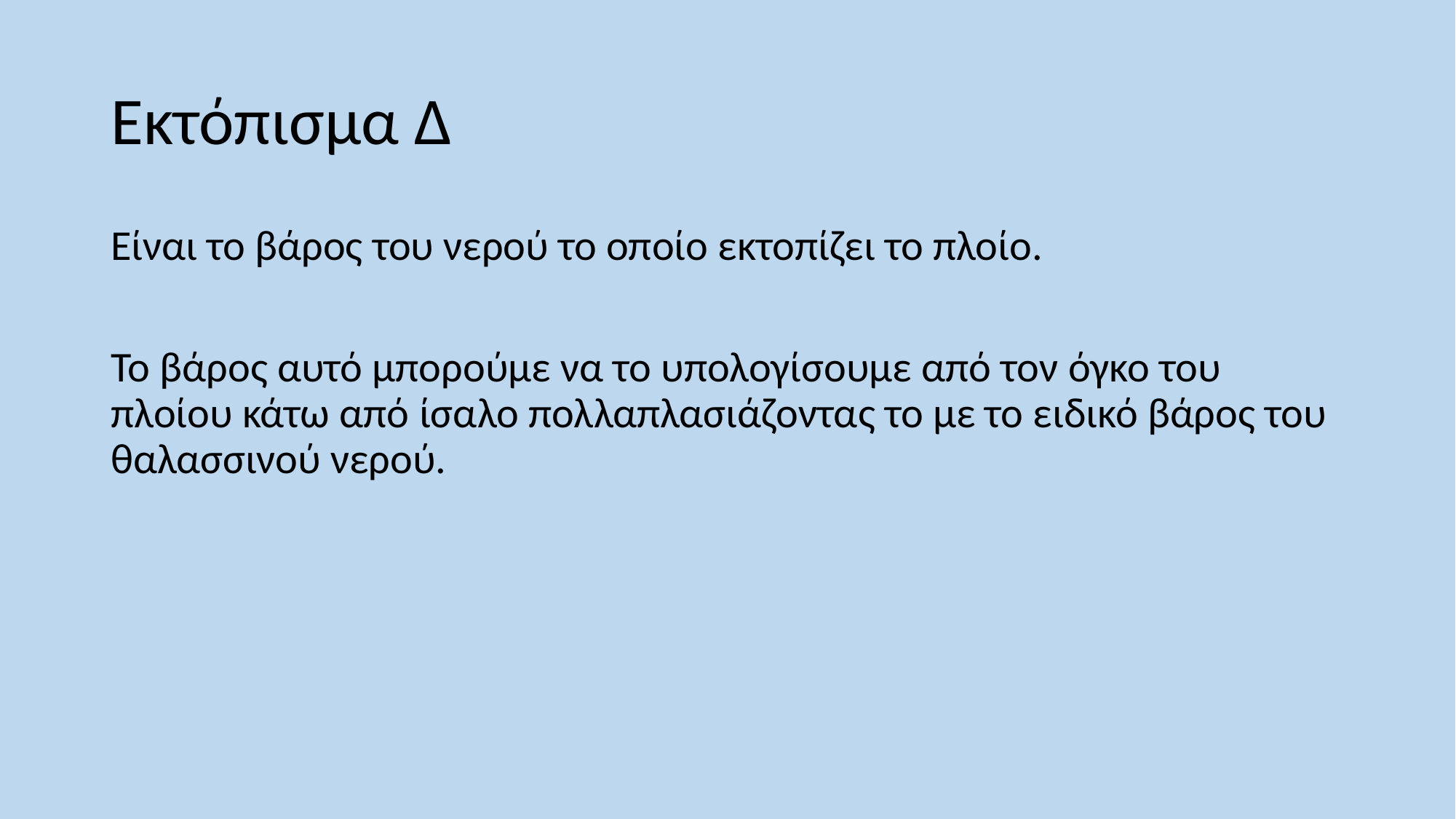

# Εκτόπισμα Δ
Είναι το βάρος του νερού το οποίο εκτοπίζει το πλοίο.

Το βάρος αυτό μπορούμε να το υπολογίσουμε από τον όγκο του πλοίου κάτω από ίσαλο πολλαπλασιάζοντας το με το ειδικό βάρος του θαλασσινού νερού.